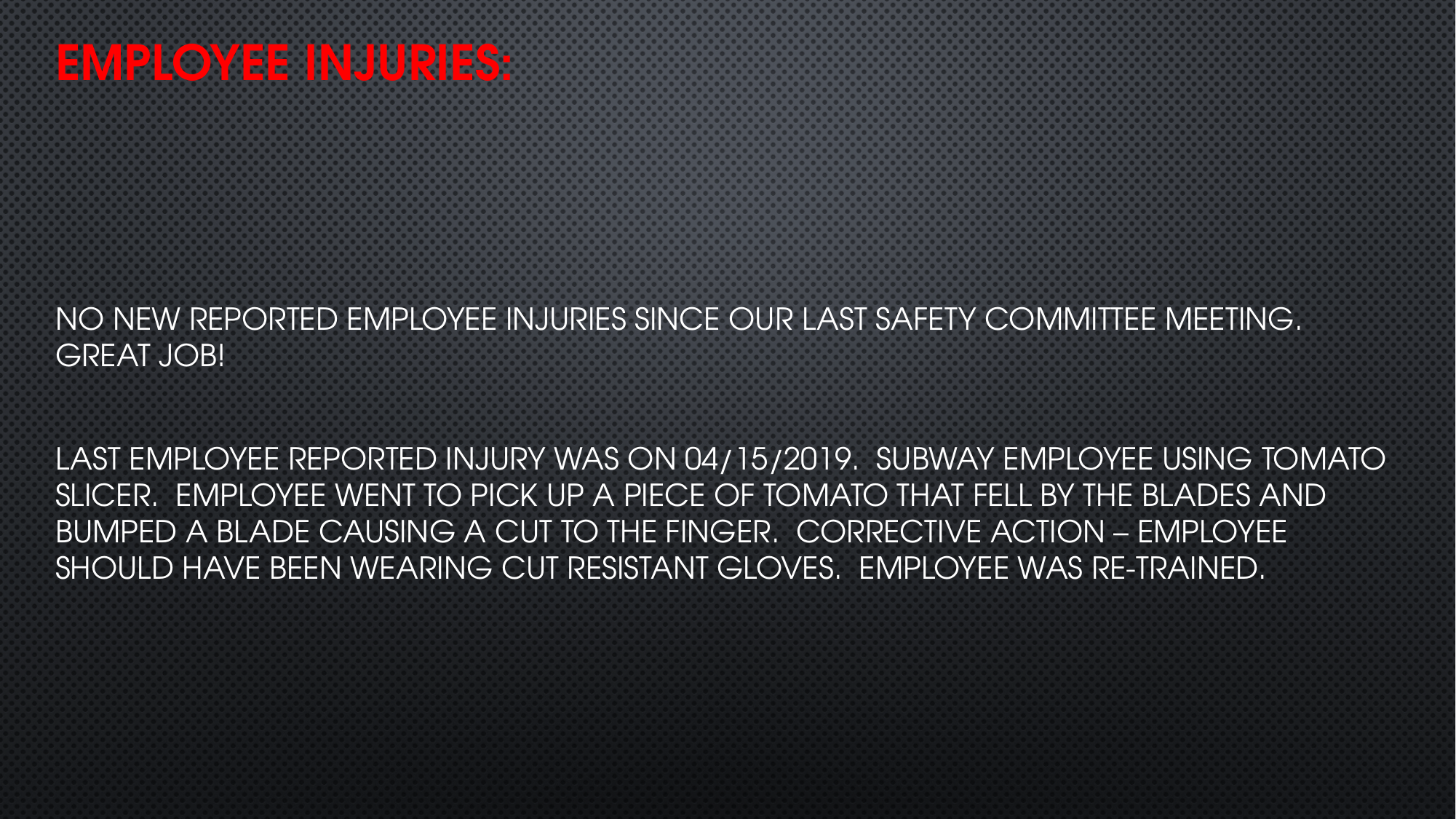

Employee Injuries:

No new reported employee injuries since our last safety committee meeting.  Great Job!

Last employee reported injury was on 04/15/2019.  Subway employee using tomato slicer.  Employee went to pick up a piece of tomato that fell by the blades and bumped a blade causing a cut to the finger.  Corrective Action – Employee should have been wearing cut resistant gloves.  Employee was re-trained.